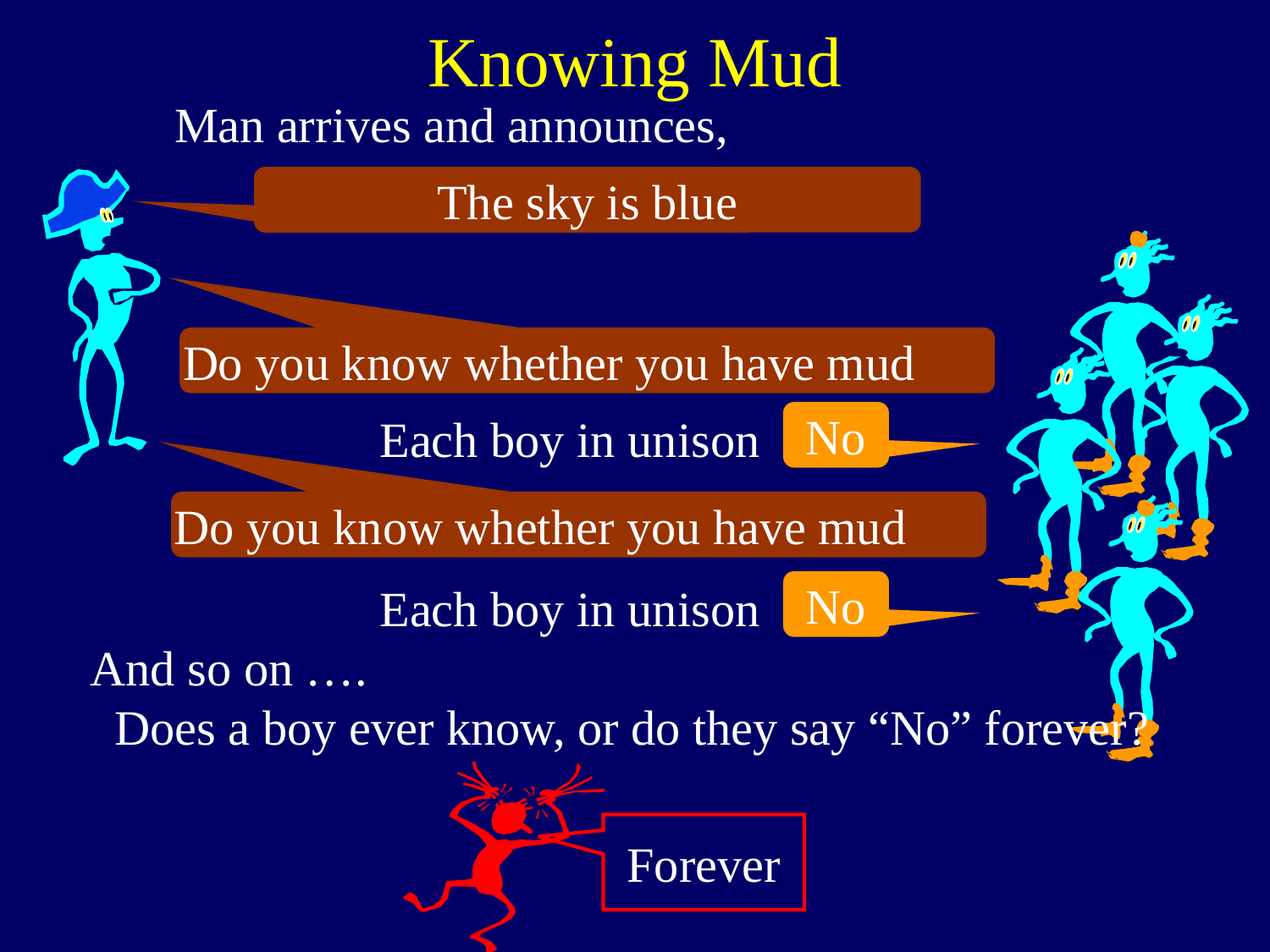

Knowing Mud
Man arrives and announces,
The sky is blue

Do you know whether you have mud

Each boy in unison
No
Do you know whether you have mud

Each boy in unison
No
And so on ….
  Does a boy ever know, or do they say “No” forever?

Forever